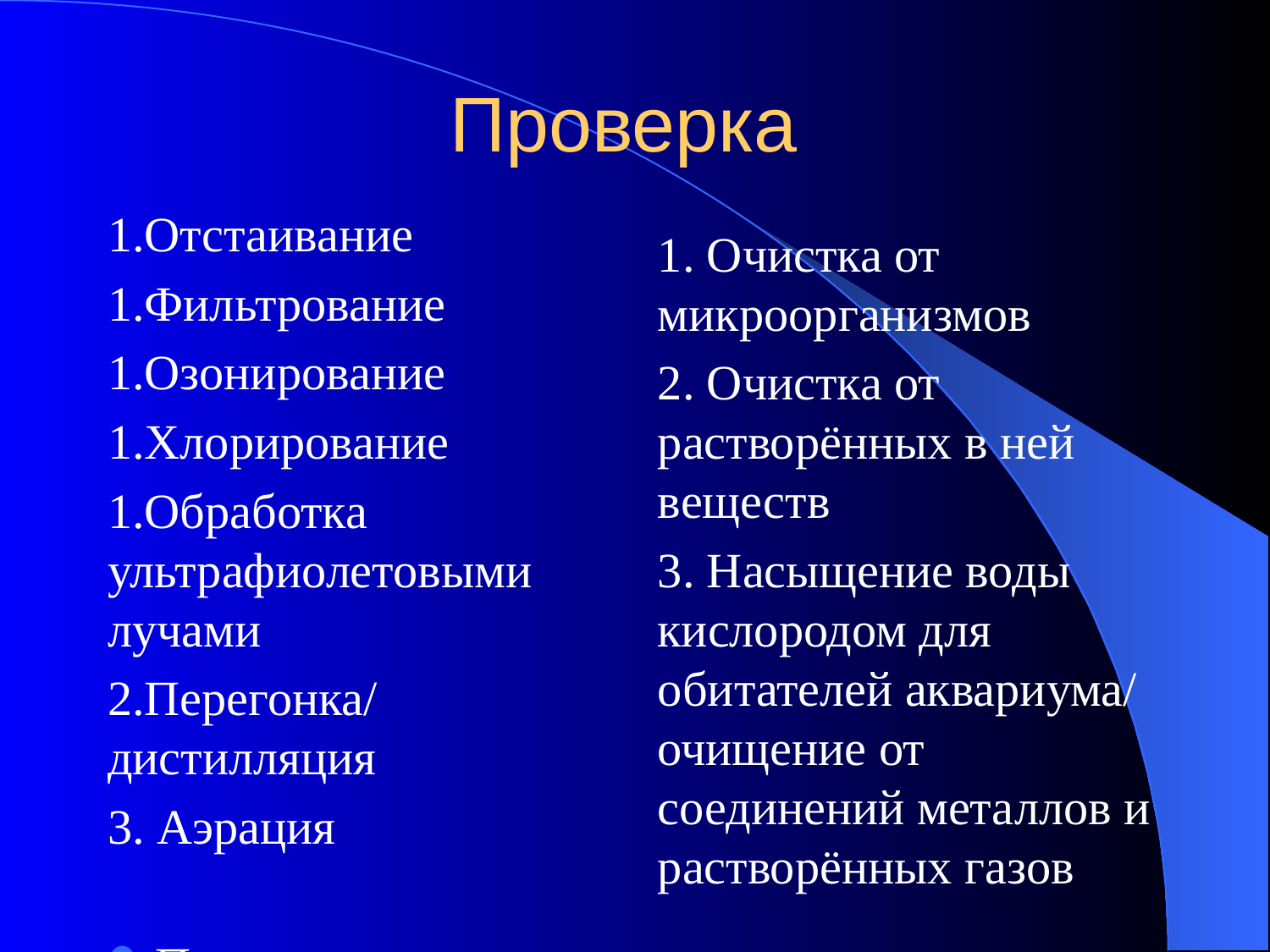

# Проверка
1.Отстаивание
1.Фильтрование
1.Озонирование
1.Хлорирование
1.Обработка ультрафиолетовыми лучами
2.Перегонка/ дистилляция
3. Аэрация

Пропустить через слой песка

1. Очистка от микроорганизмов
2. Очистка от  растворённых в ней веществ
3. Насыщение воды кислородом для обитателей аквариума/ очищение от соединений металлов и растворённых газов